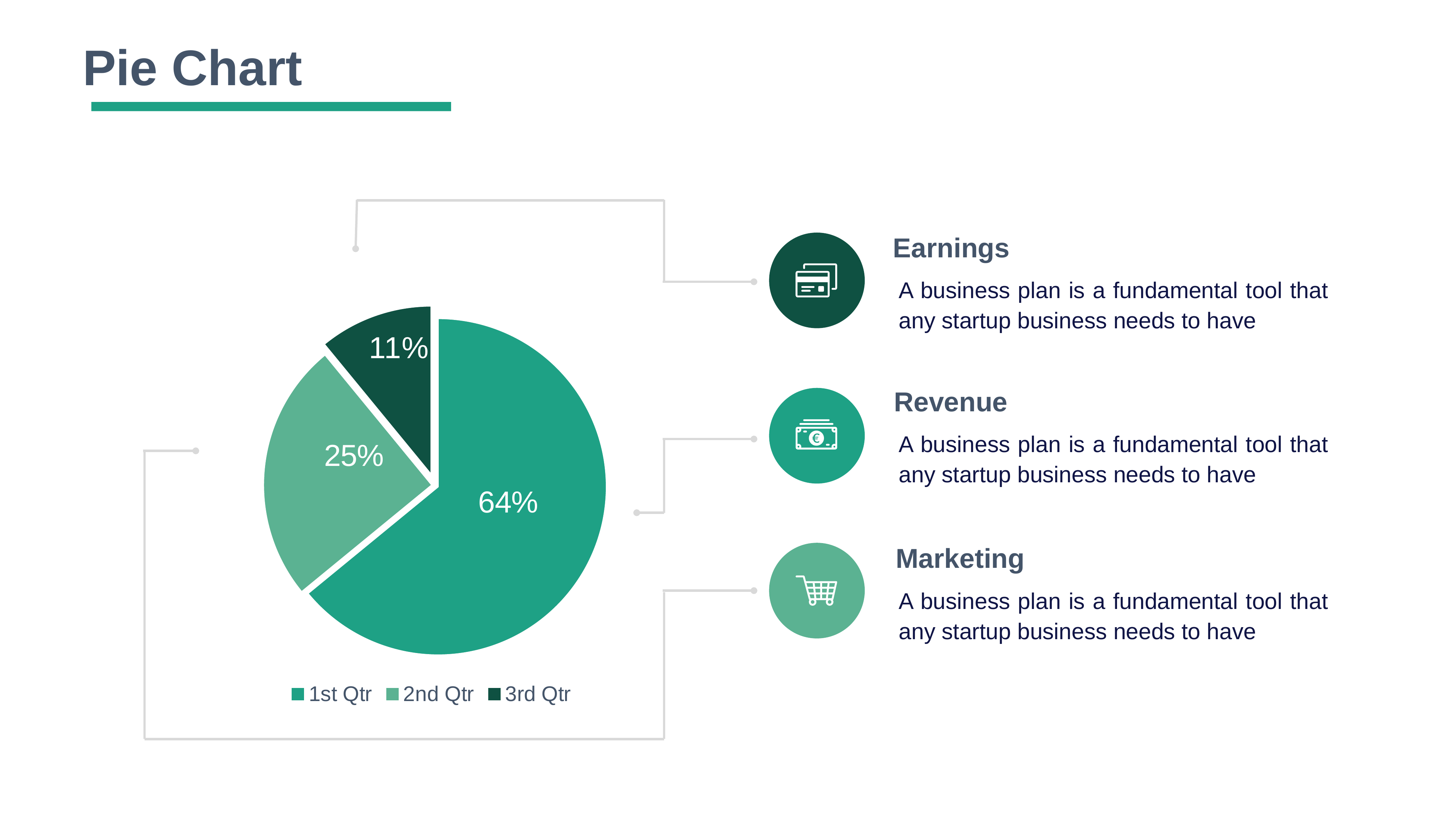

Pie Chart

Earnings

### Chart

| Category | Sales |
|---|---|
| 1st Qtr | 8.2 |
| 2nd Qtr | 3.2 |
| 3rd Qtr | 1.4 |
A business plan is a fundamental tool that any startup business needs to have
Revenue

A business plan is a fundamental tool that any startup business needs to have
Marketing

A business plan is a fundamental tool that any startup business needs to have